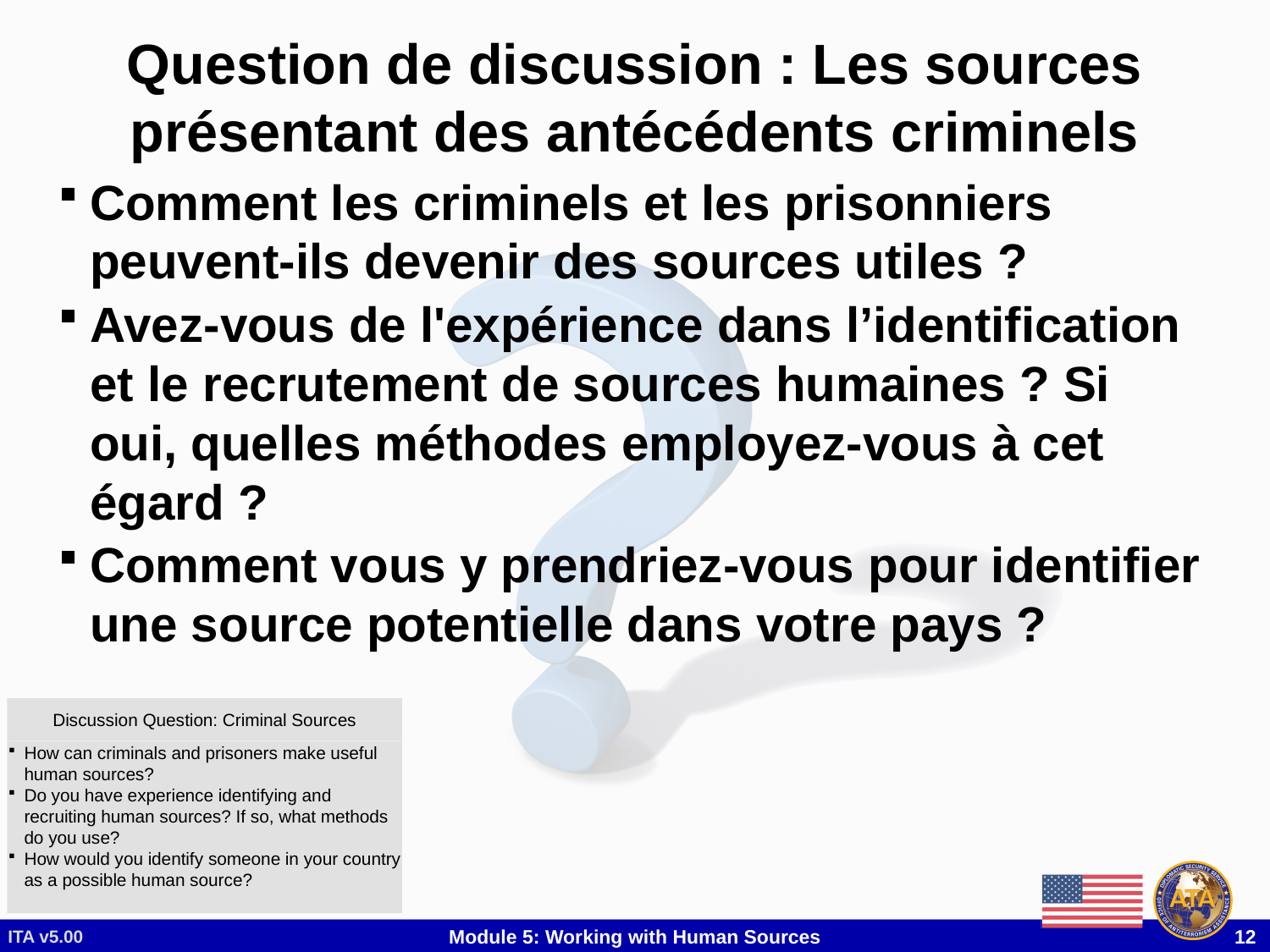

# Question de discussion : Les sources présentant des antécédents criminels
Comment les criminels et les prisonniers peuvent-ils devenir des sources utiles ?
Avez-vous de l'expérience dans l’identification et le recrutement de sources humaines ? Si oui, quelles méthodes employez-vous à cet égard ?
Comment vous y prendriez-vous pour identifier une source potentielle dans votre pays ?
Discussion Question: Criminal Sources
How can criminals and prisoners make useful human sources?
Do you have experience identifying and recruiting human sources? If so, what methods do you use?
How would you identify someone in your country as a possible human source?
ITA v5.00
Module 5: Working with Human Sources
 12